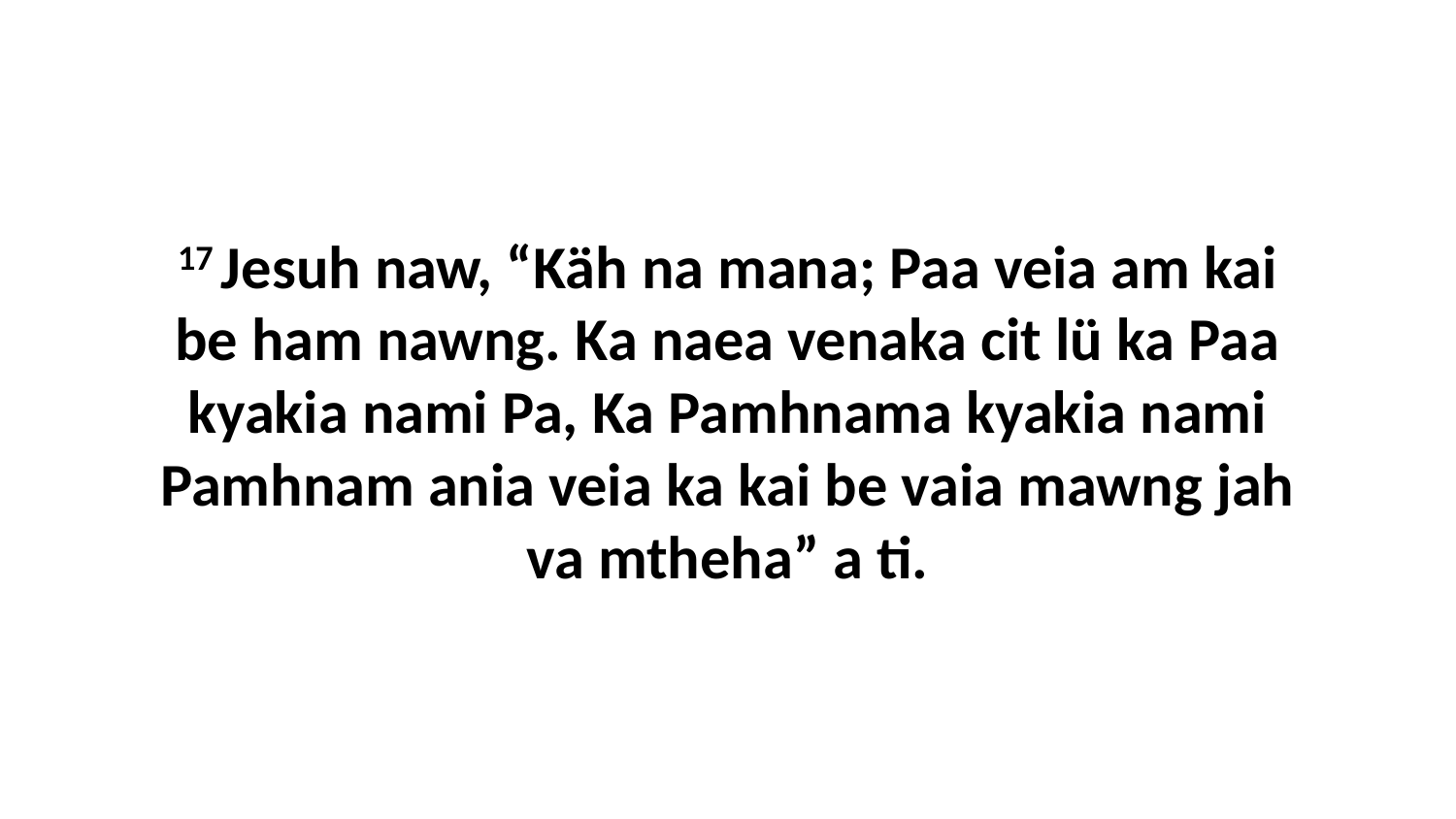

17 Jesuh naw, “Käh na mana; Paa veia am kai be ham nawng. Ka naea venaka cit lü ka Paa kyakia nami Pa, Ka Pamhnama kyakia nami Pamhnam ania veia ka kai be vaia mawng jah va mtheha” a ti.